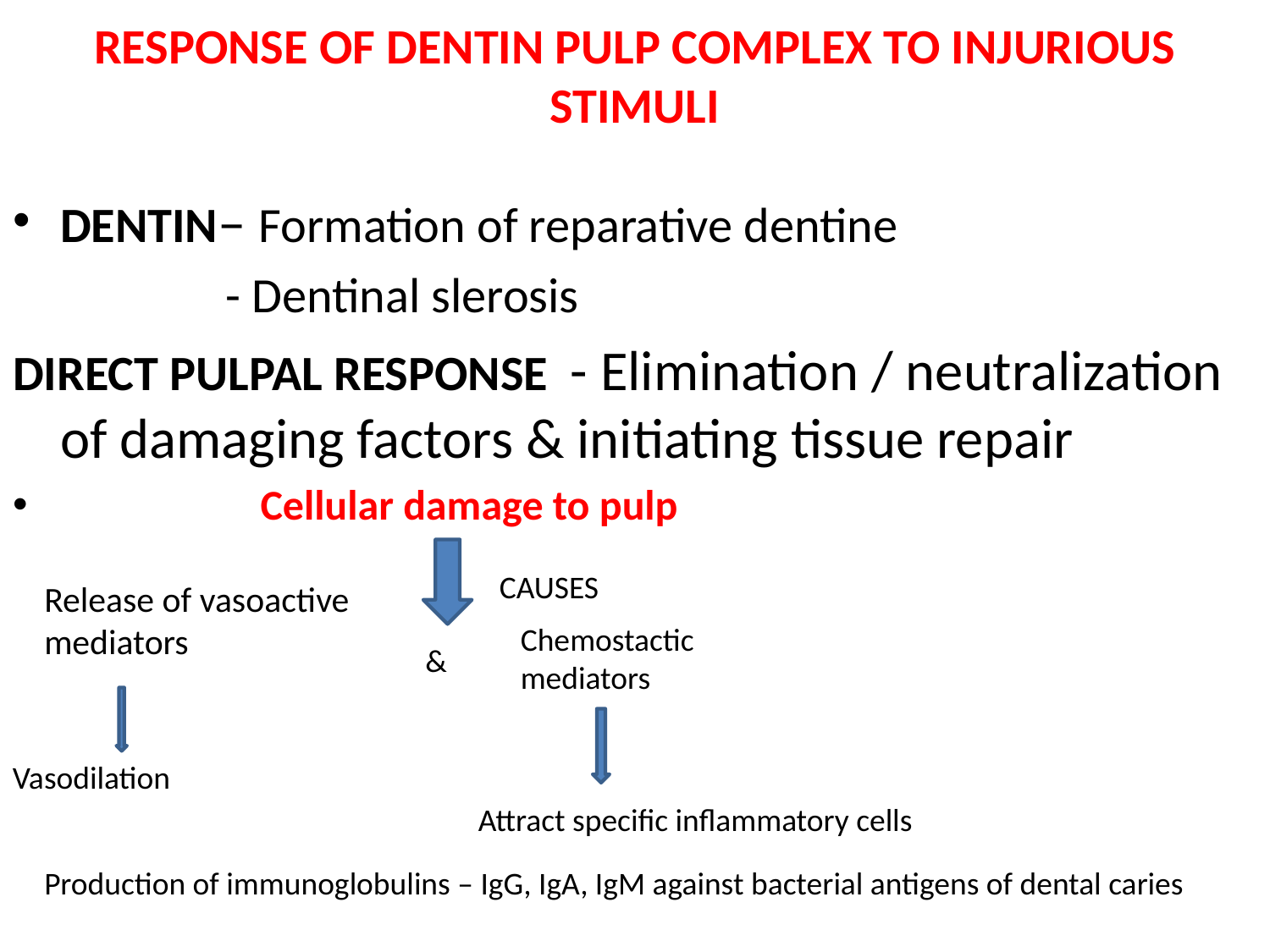

# RESPONSE OF DENTIN PULP COMPLEX TO INJURIOUS STIMULI
DENTIN– Formation of reparative dentine
                   - Dentinal slerosis
DIRECT PULPAL RESPONSE  - Elimination / neutralization of damaging factors & initiating tissue repair
                     Cellular damage to pulp

CAUSES
Release of vasoactive mediators
Chemostactic mediators
&

Vasodilation
Attract specific inflammatory cells
Production of immunoglobulins – IgG, IgA, IgM against bacterial antigens of dental caries